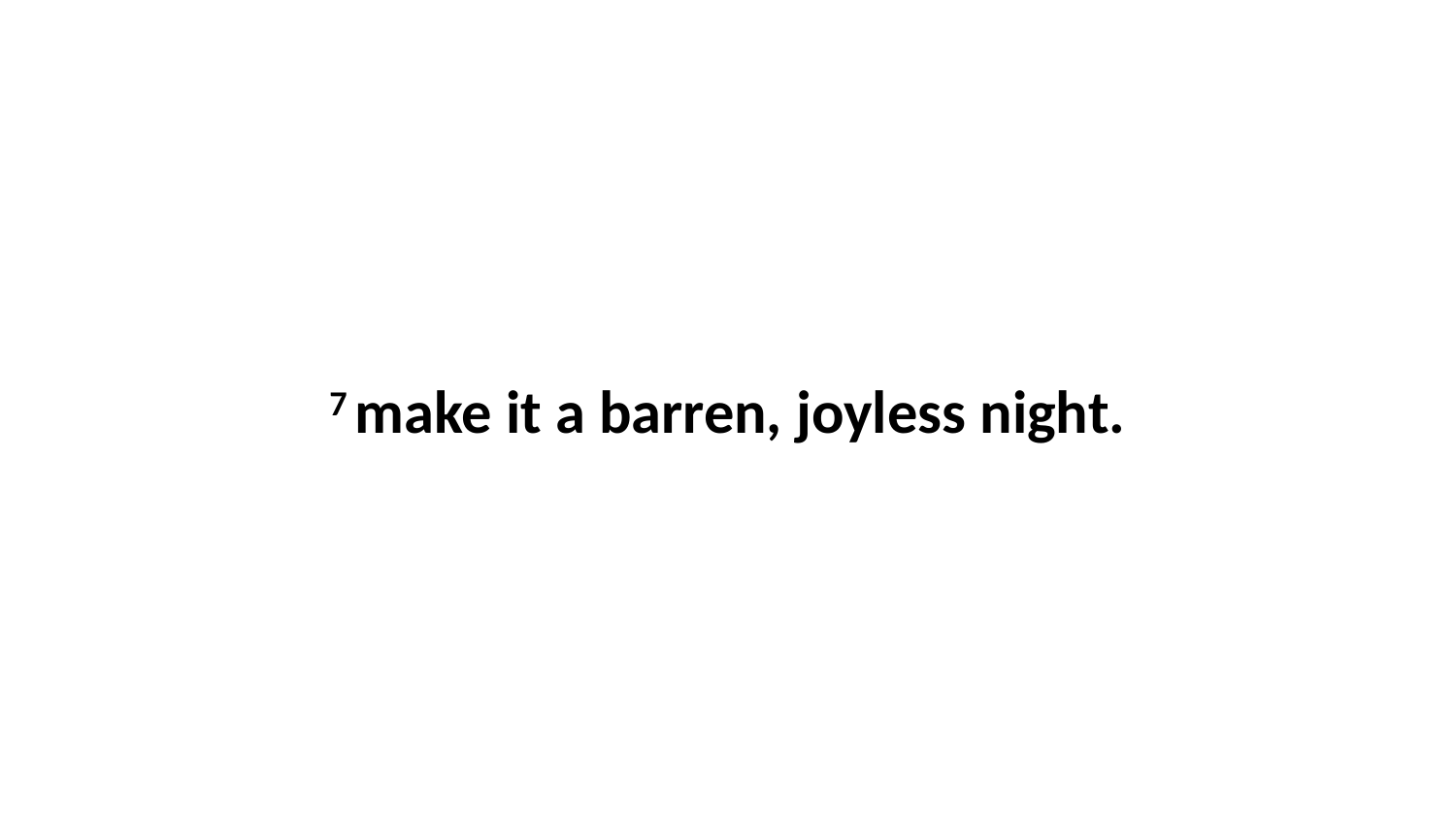

7 make it a barren, joyless night.